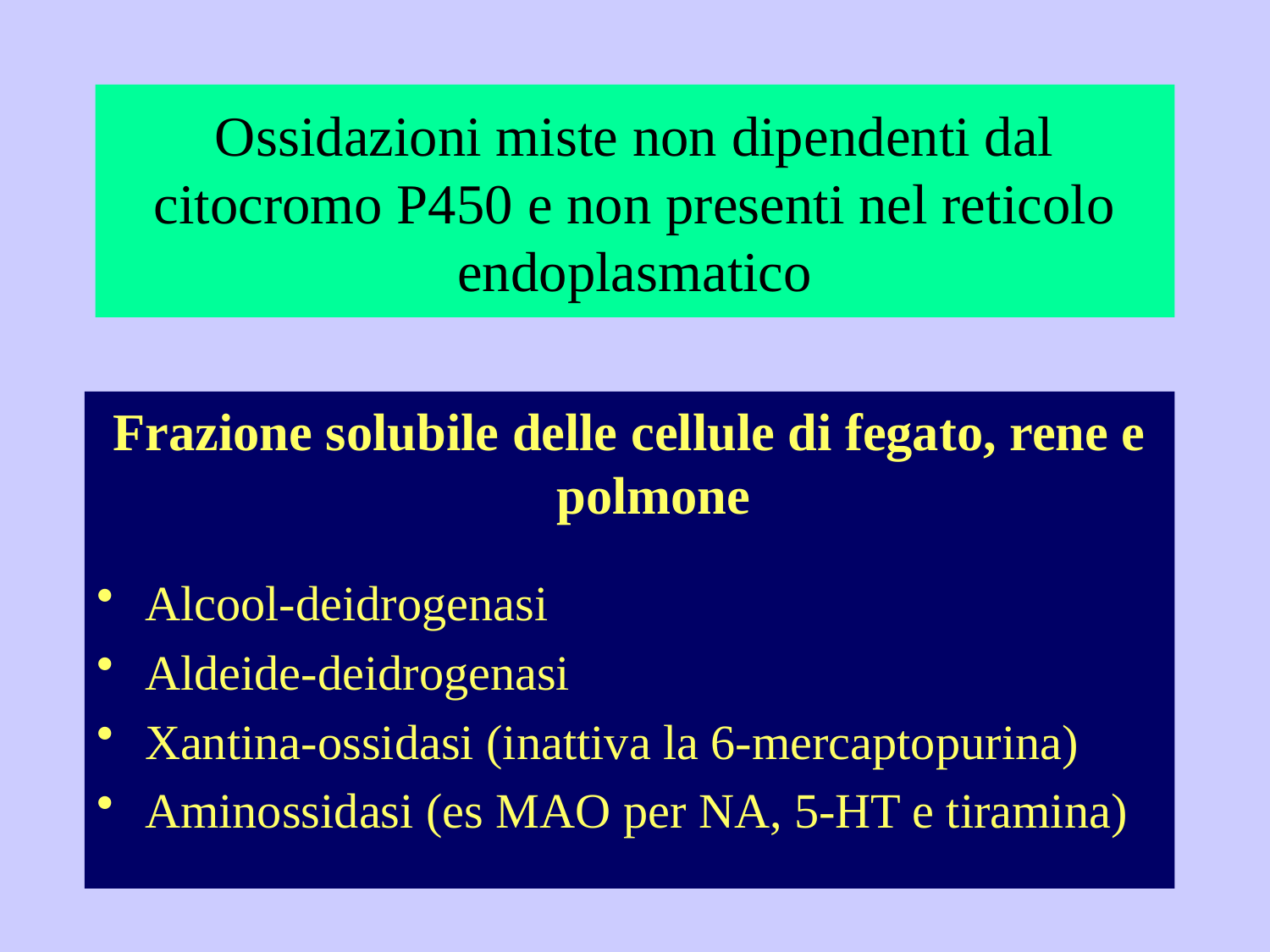

# Ossidazioni miste non dipendenti dal citocromo P450 e non presenti nel reticolo endoplasmatico
Frazione solubile delle cellule di fegato, rene e polmone

Alcool-deidrogenasi
Aldeide-deidrogenasi
Xantina-ossidasi (inattiva la 6-mercaptopurina)
Aminossidasi (es MAO per NA, 5-HT e tiramina)